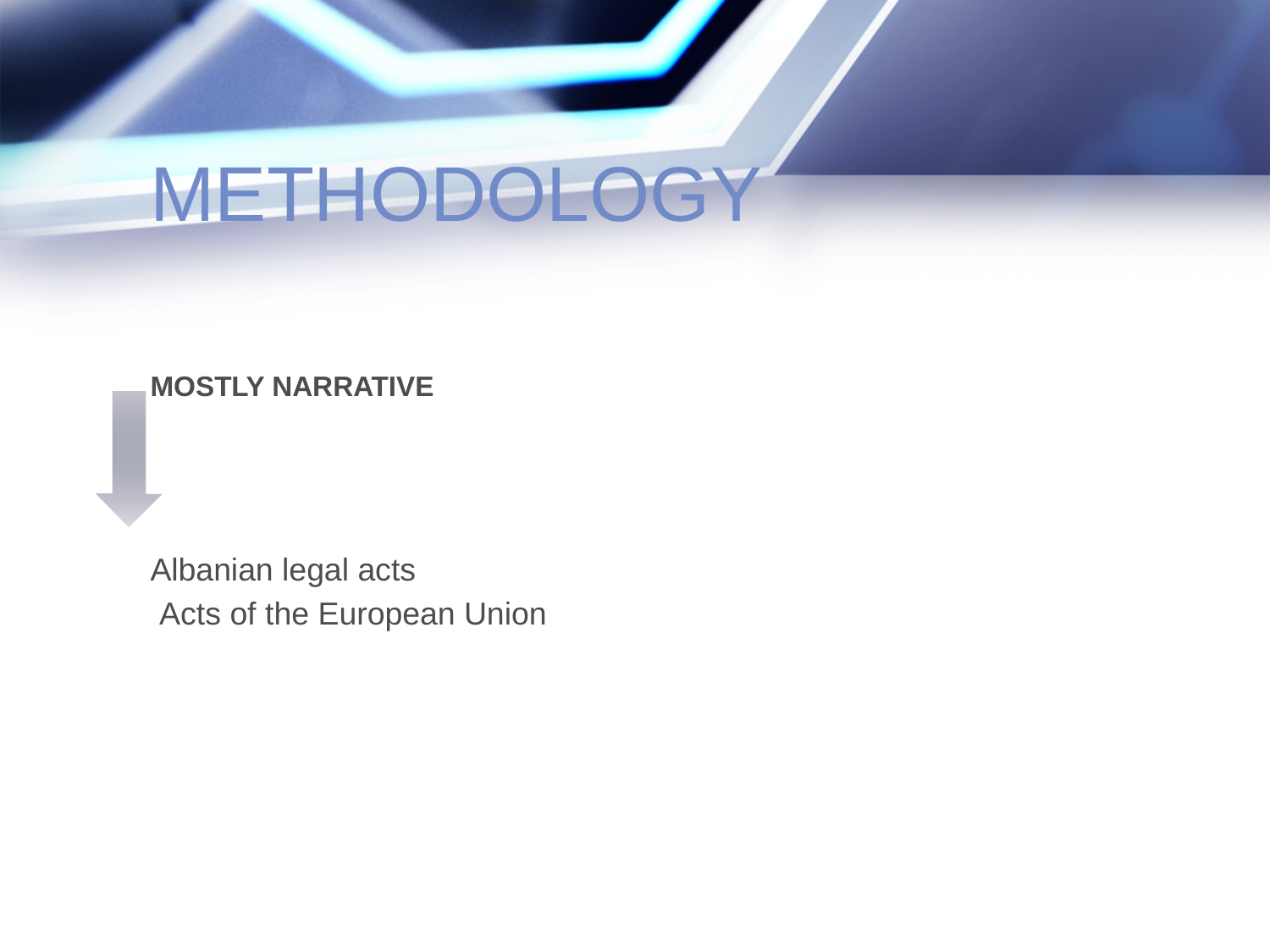

# METHODOLOGY
MOSTLY NARRATIVE

Albanian legal acts
 Acts of the European Union